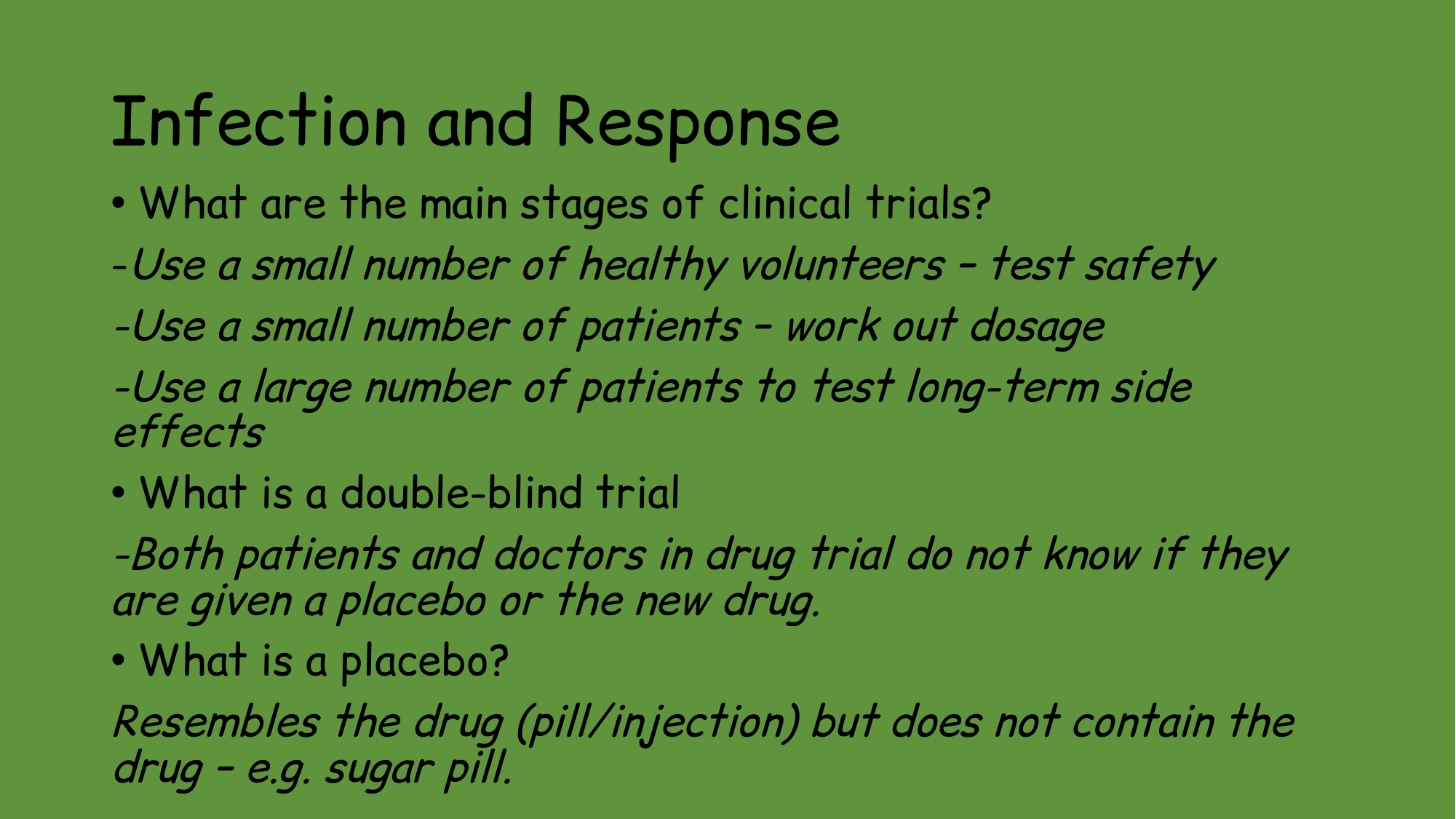

# Infection and Response
What are the main stages of clinical trials?
-Use a small number of healthy volunteers – test safety
-Use a small number of patients – work out dosage
-Use a large number of patients to test long-term side effects
What is a double-blind trial
-Both patients and doctors in drug trial do not know if they are given a placebo or the new drug.
What is a placebo?
Resembles the drug (pill/injection) but does not contain the drug – e.g. sugar pill.